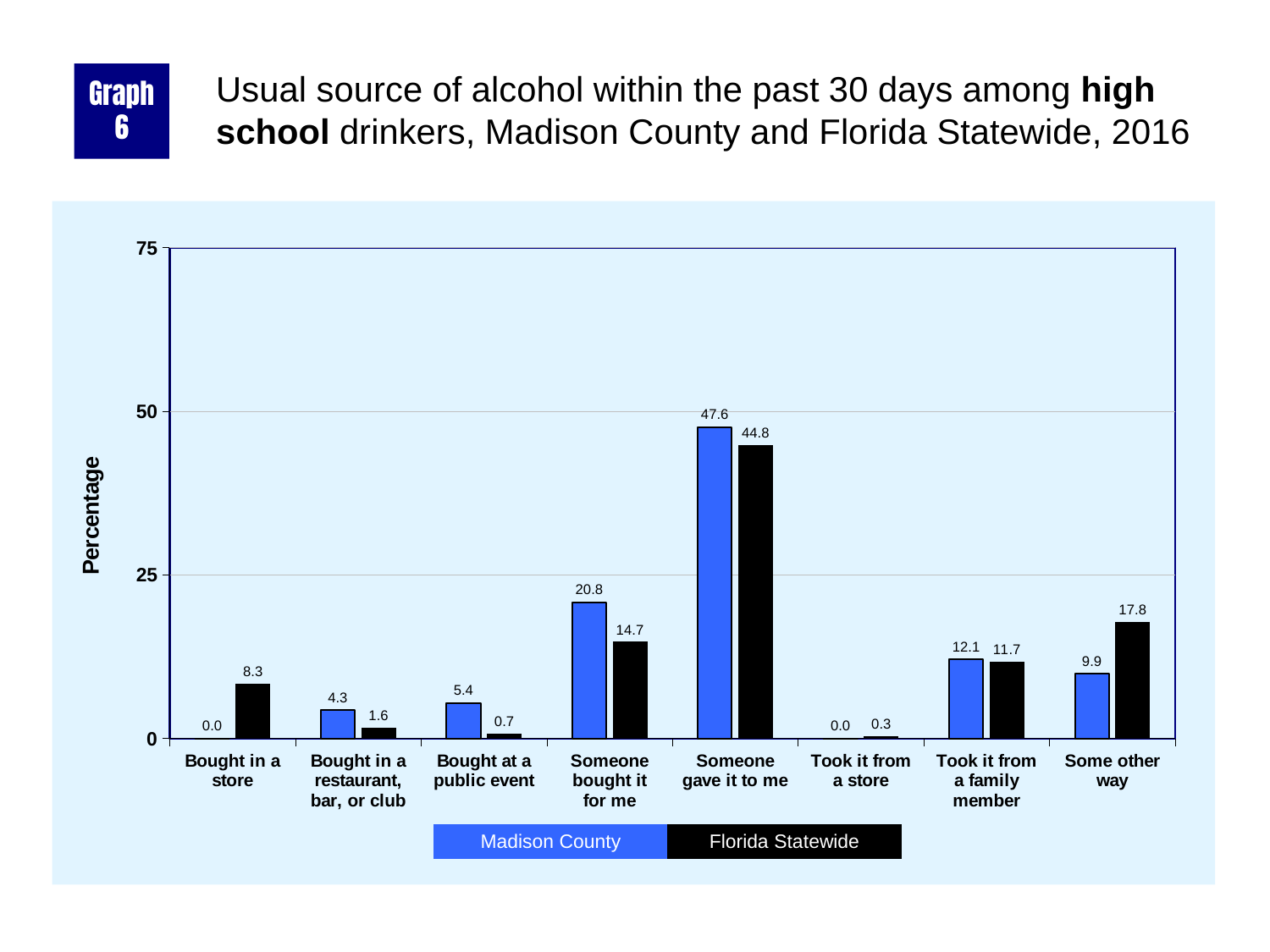

Graph 6
Usual source of alcohol within the past 30 days among high school drinkers, Madison County and Florida Statewide, 2016

### Chart

| Category | County 2016 | Florida 2016 |
|---|---|---|
| Bought in a store | 0.0 | 8.3 |
| Bought in a restaurant, bar, or club | 4.3 | 1.6 |
| Bought at a public event | 5.4 | 0.7 |
| Someone bought it
for me | 20.8 | 14.7 |
| Someone
gave it to me | 47.6 | 44.8 |
| Took it from
a store | 0.0 | 0.3 |
| Took it from
a family member | 12.1 | 11.7 |
| Some other way | 9.9 | 17.8 |
Madison County
Florida Statewide